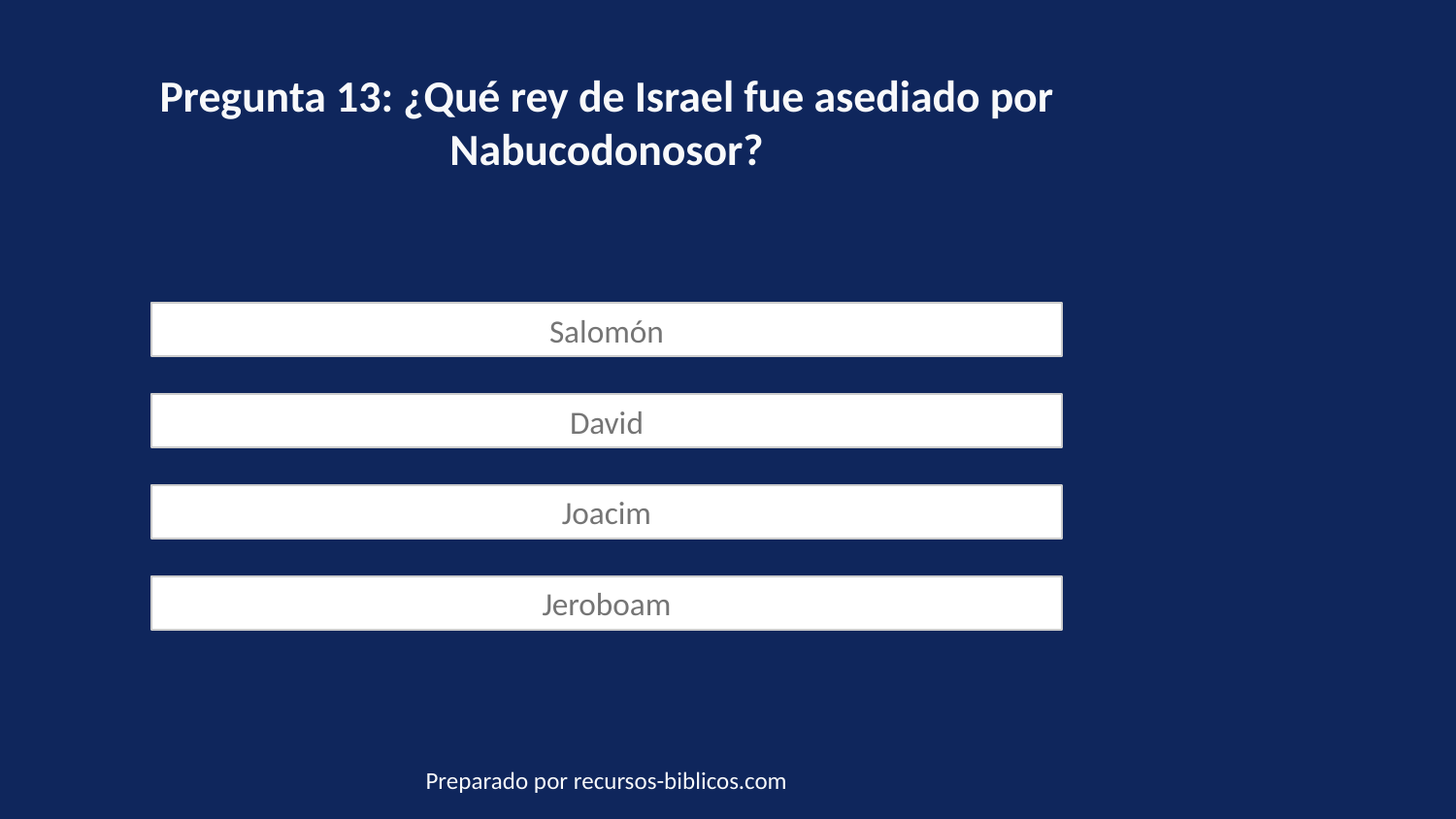

Pregunta 13: ¿Qué rey de Israel fue asediado por Nabucodonosor?
Salomón
David
Joacim
Jeroboam
Preparado por recursos-biblicos.com